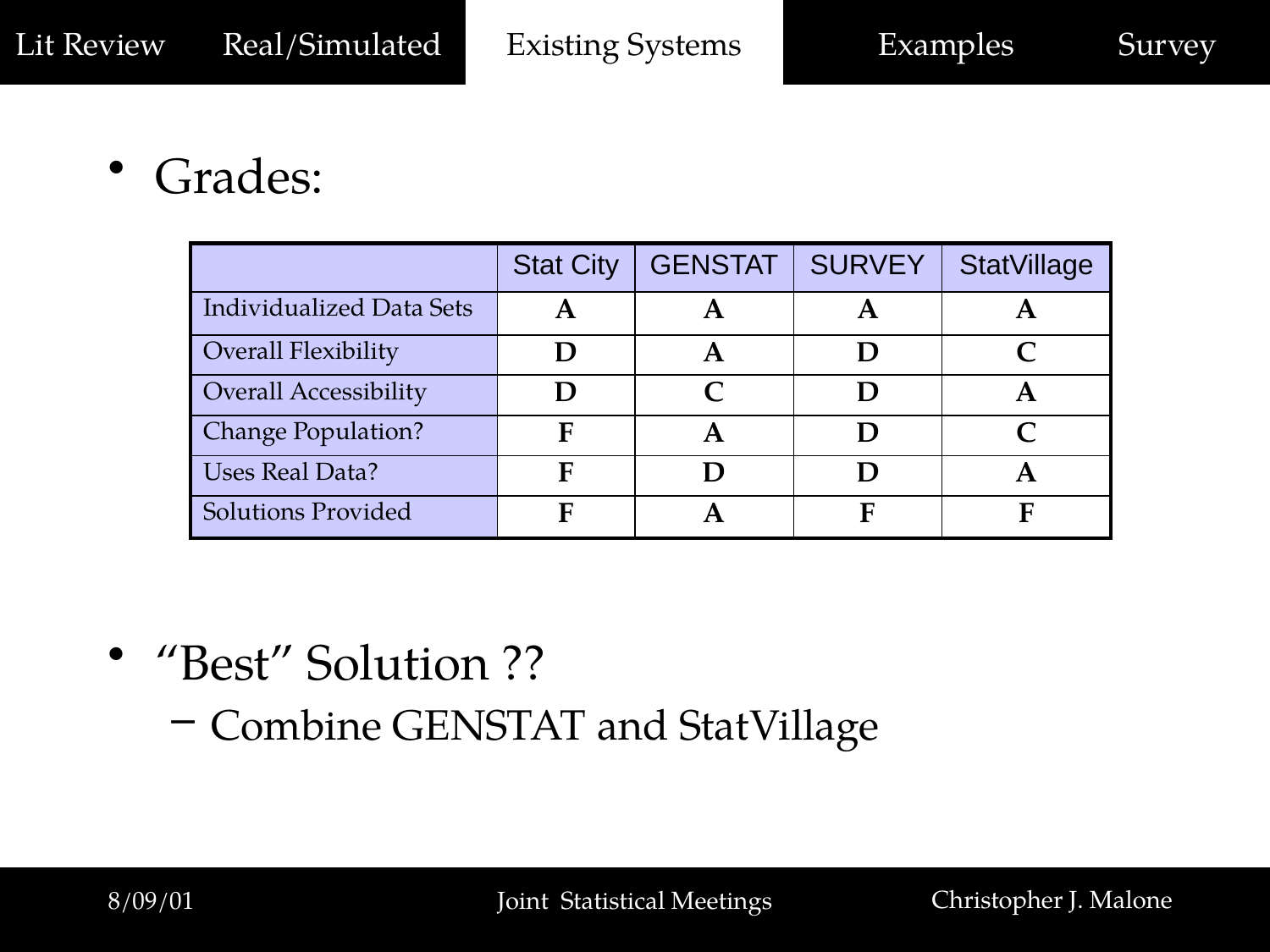

Existing Systems
Grades:

|  | Stat City | GENSTAT | SURVEY | StatVillage |
| --- | --- | --- | --- | --- |
| Individualized Data Sets | A | A | A | A |
| Overall Flexibility | D | A | D | C |
| Overall Accessibility | D | C | D | A |
| Change Population? | F | A | D | C |
| Uses Real Data? | F | D | D | A |
| Solutions Provided | F | A | F | F |
“Best” Solution ??
Combine GENSTAT and StatVillage

8/09/01
Joint  Statistical Meetings